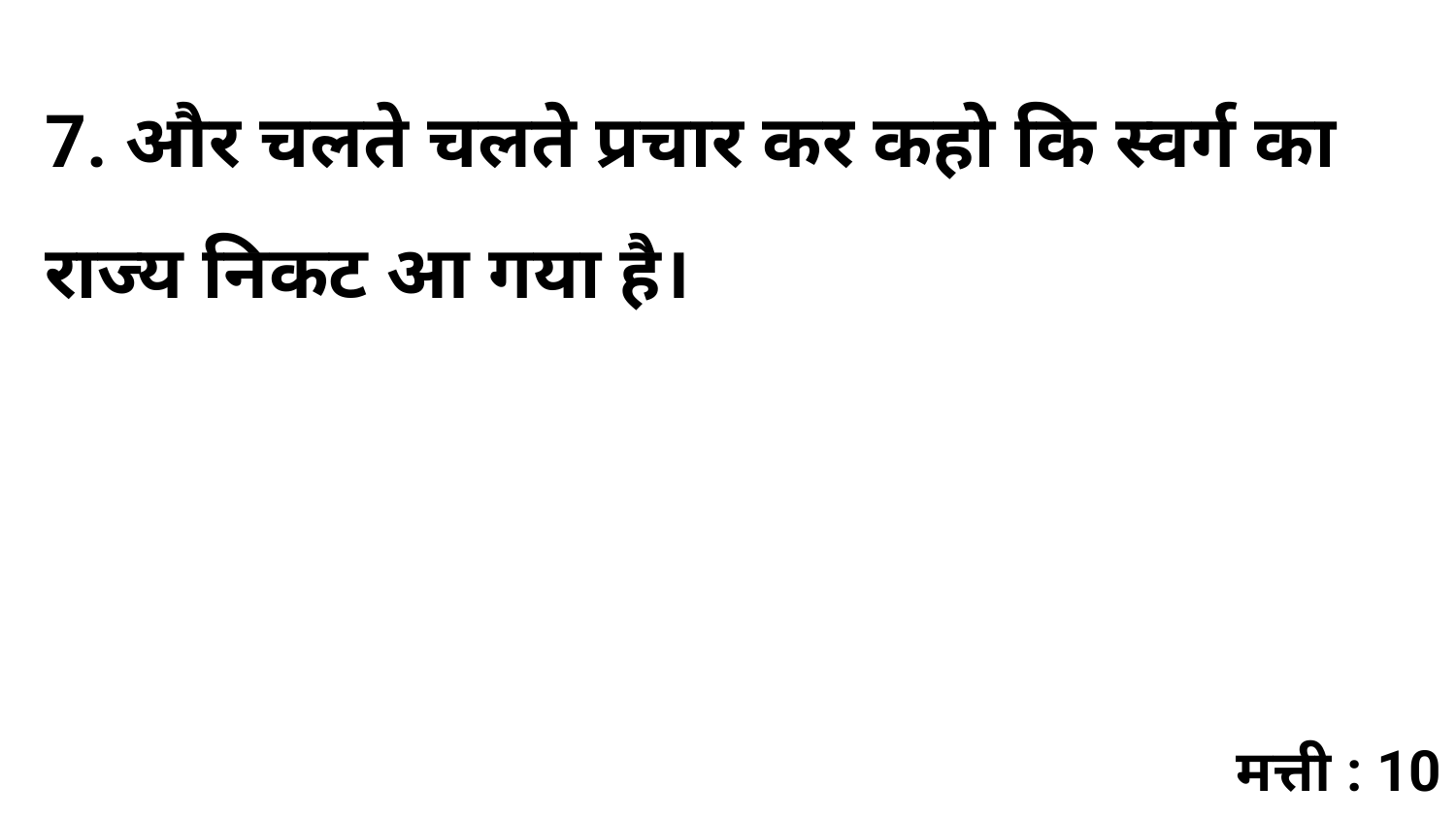

7. और चलते चलते प्रचार कर कहो कि स्वर्ग का राज्य निकट आ गया है।
मत्ती : 10